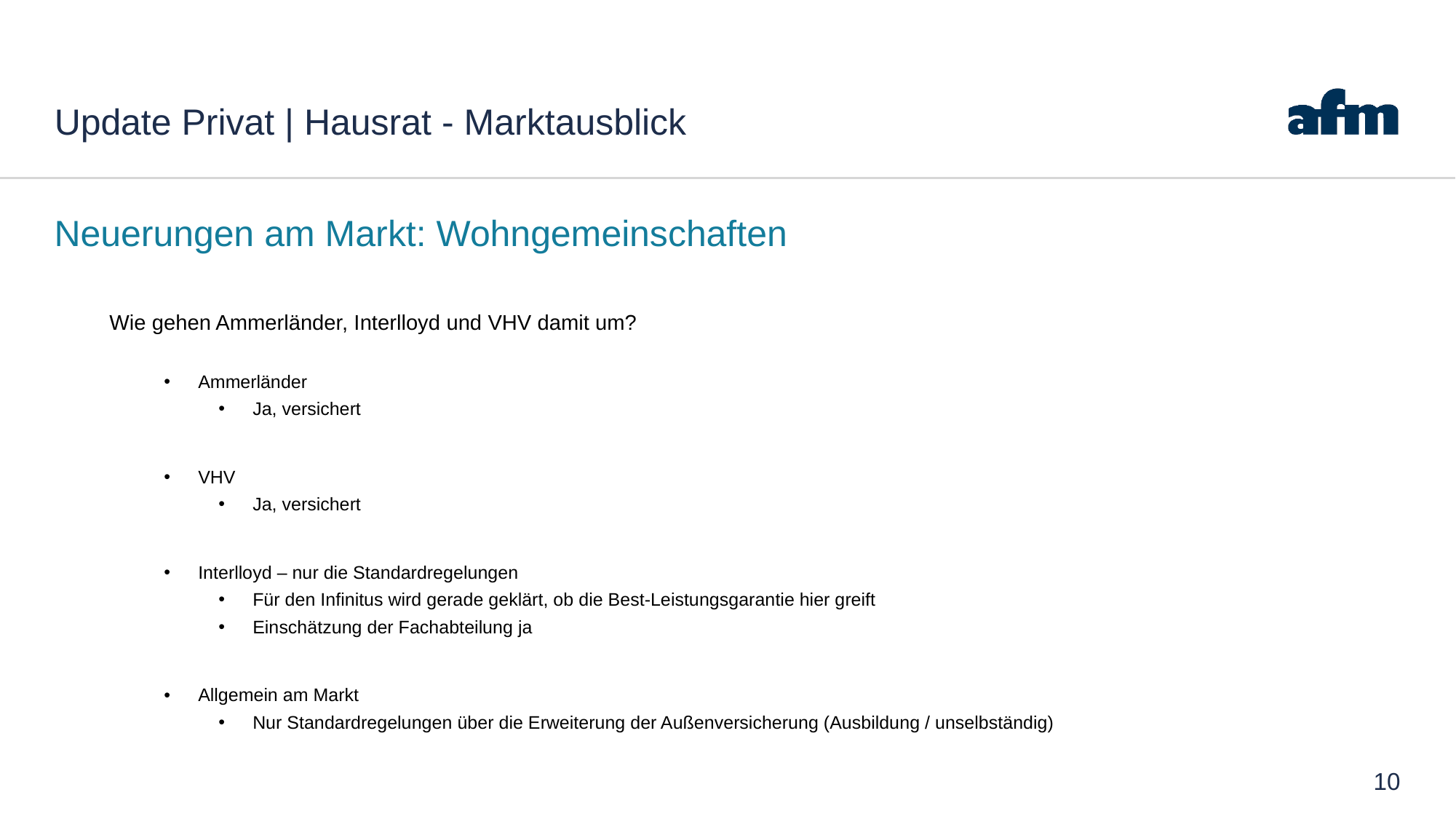

# Update Privat | Hausrat - Marktausblick
Neuerungen am Markt: Wohngemeinschaften

Wie gehen Ammerländer, Interlloyd und VHV damit um?

Ammerländer
Ja, versichert

VHV
Ja, versichert

Interlloyd – nur die Standardregelungen
Für den Infinitus wird gerade geklärt, ob die Best-Leistungsgarantie hier greift
Einschätzung der Fachabteilung ja

Allgemein am Markt
Nur Standardregelungen über die Erweiterung der Außenversicherung (Ausbildung / unselbständig)
10